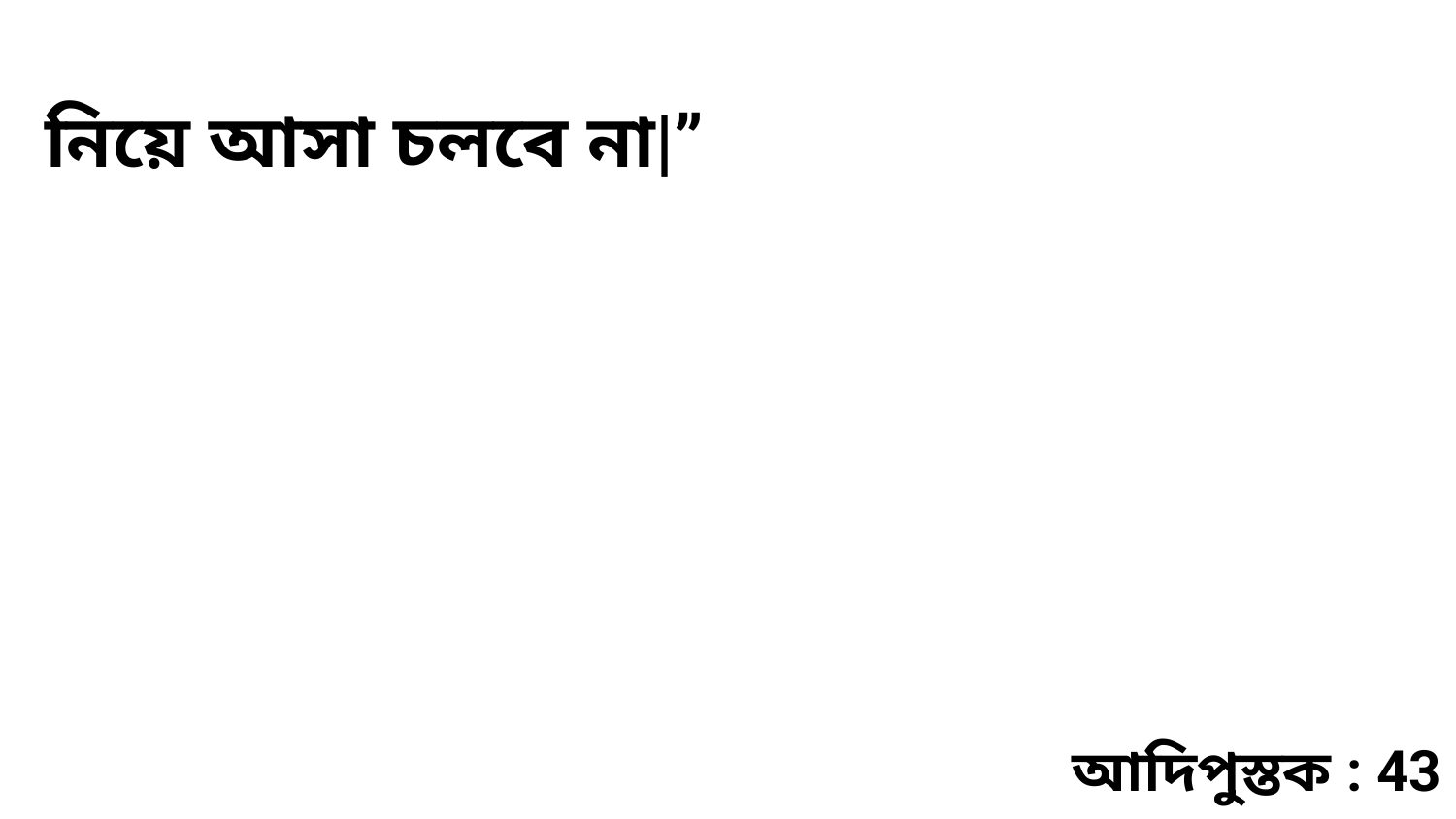

নিয়ে আসা চলবে না|”
আদিপুস্তক : 43